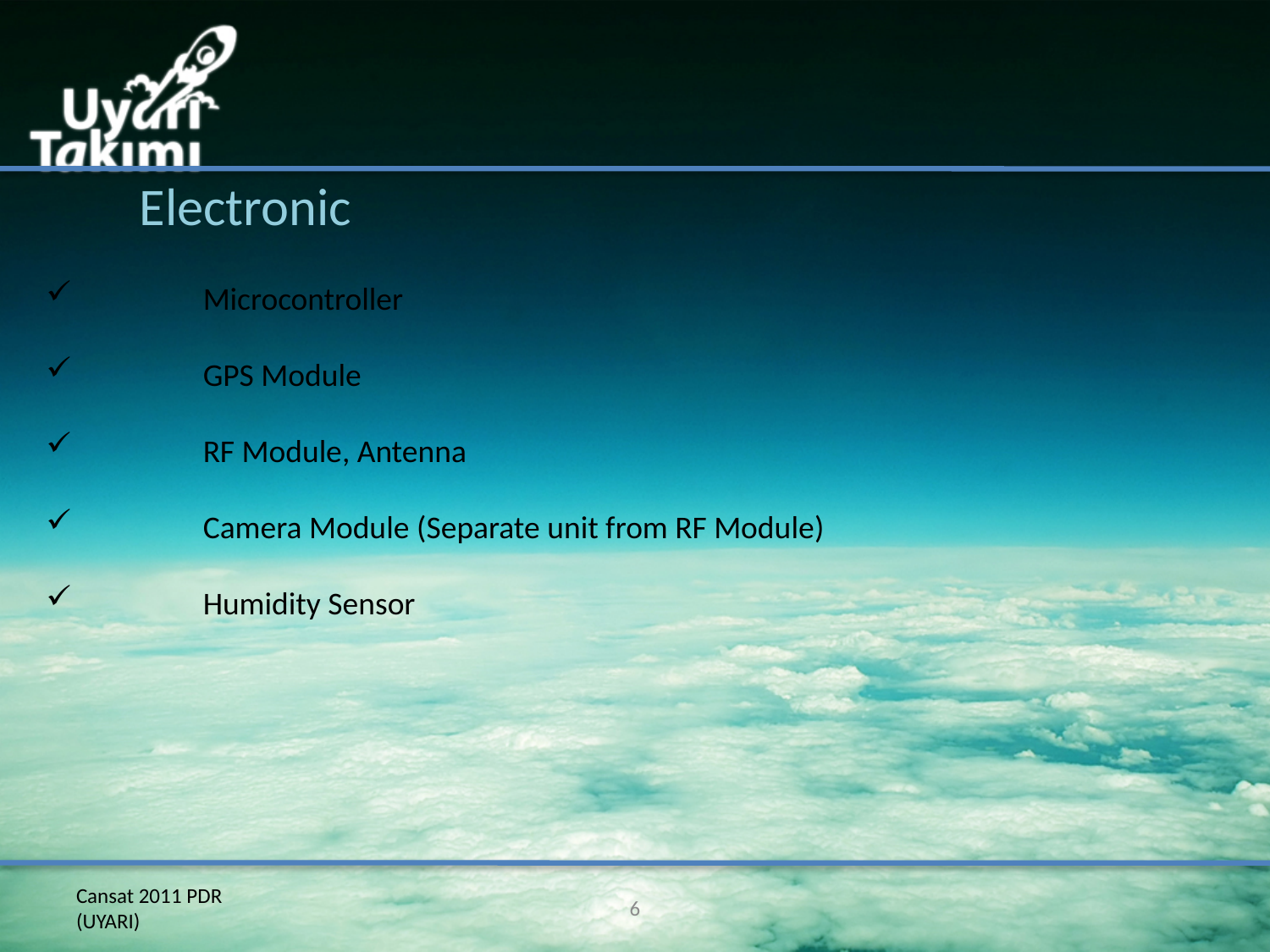

Electronic

 	Microcontroller

 	GPS Module

 	RF Module, Antenna

 	Camera Module (Separate unit from RF Module)

 	Humidity Sensor

Cansat 2011 PDR
(UYARI)
6